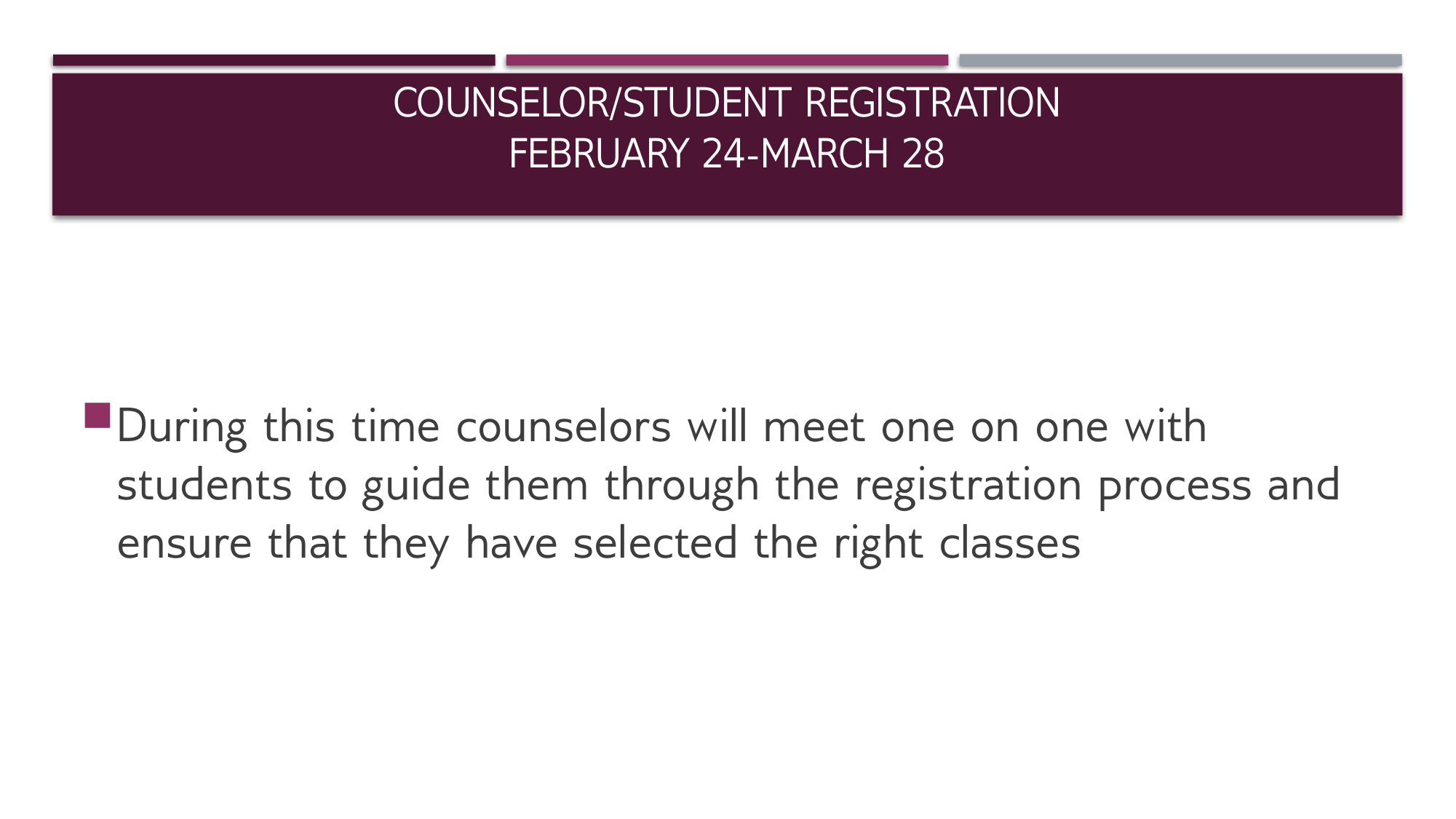

# Counselor/student registration February 24-March 28
During this time counselors will meet one on one with students to guide them through the registration process and ensure that they have selected the right classes